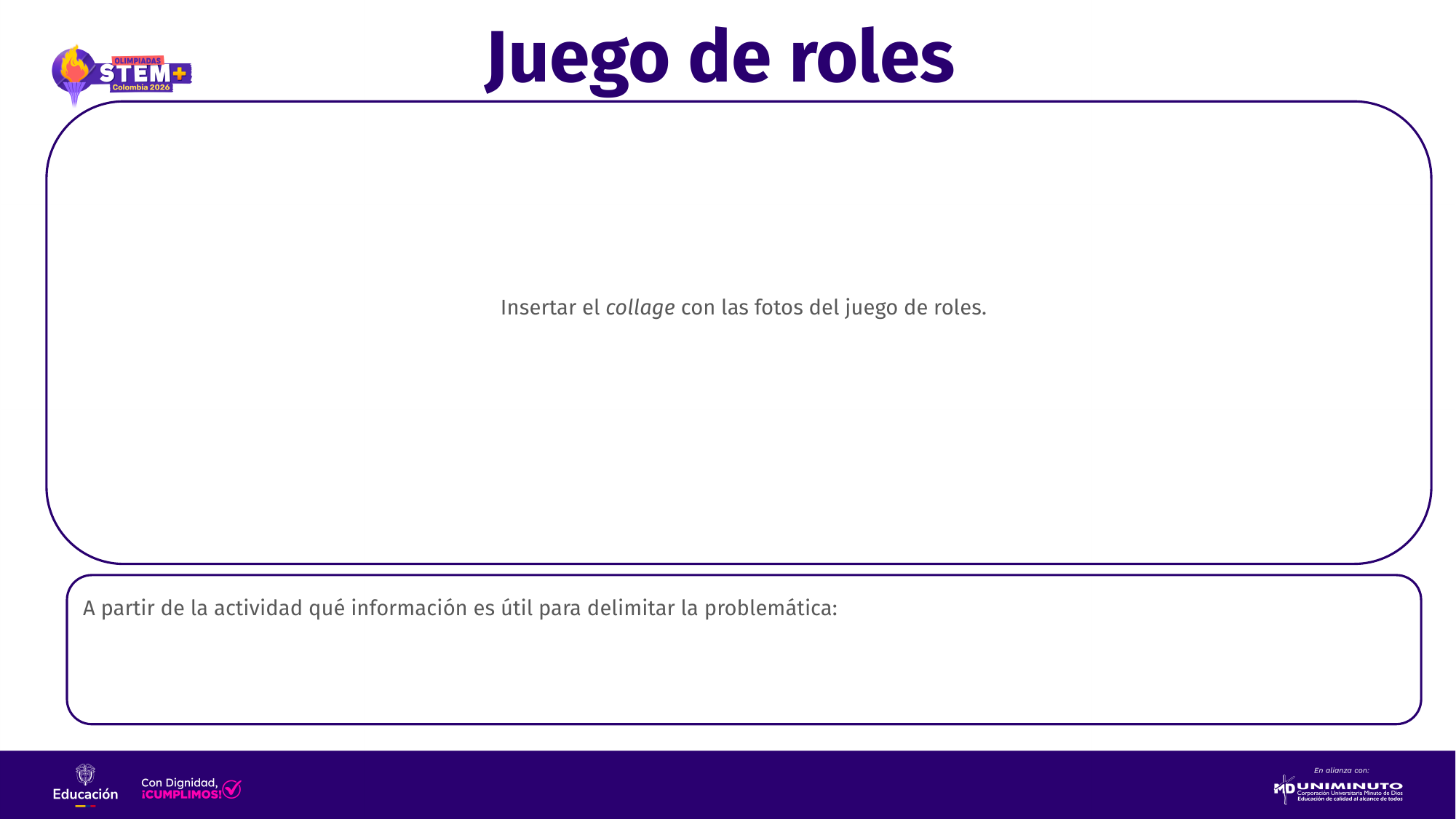

Juego de roles

Insertar el collage con las fotos del juego de roles.

A partir de la actividad qué información es útil para delimitar la problemática: